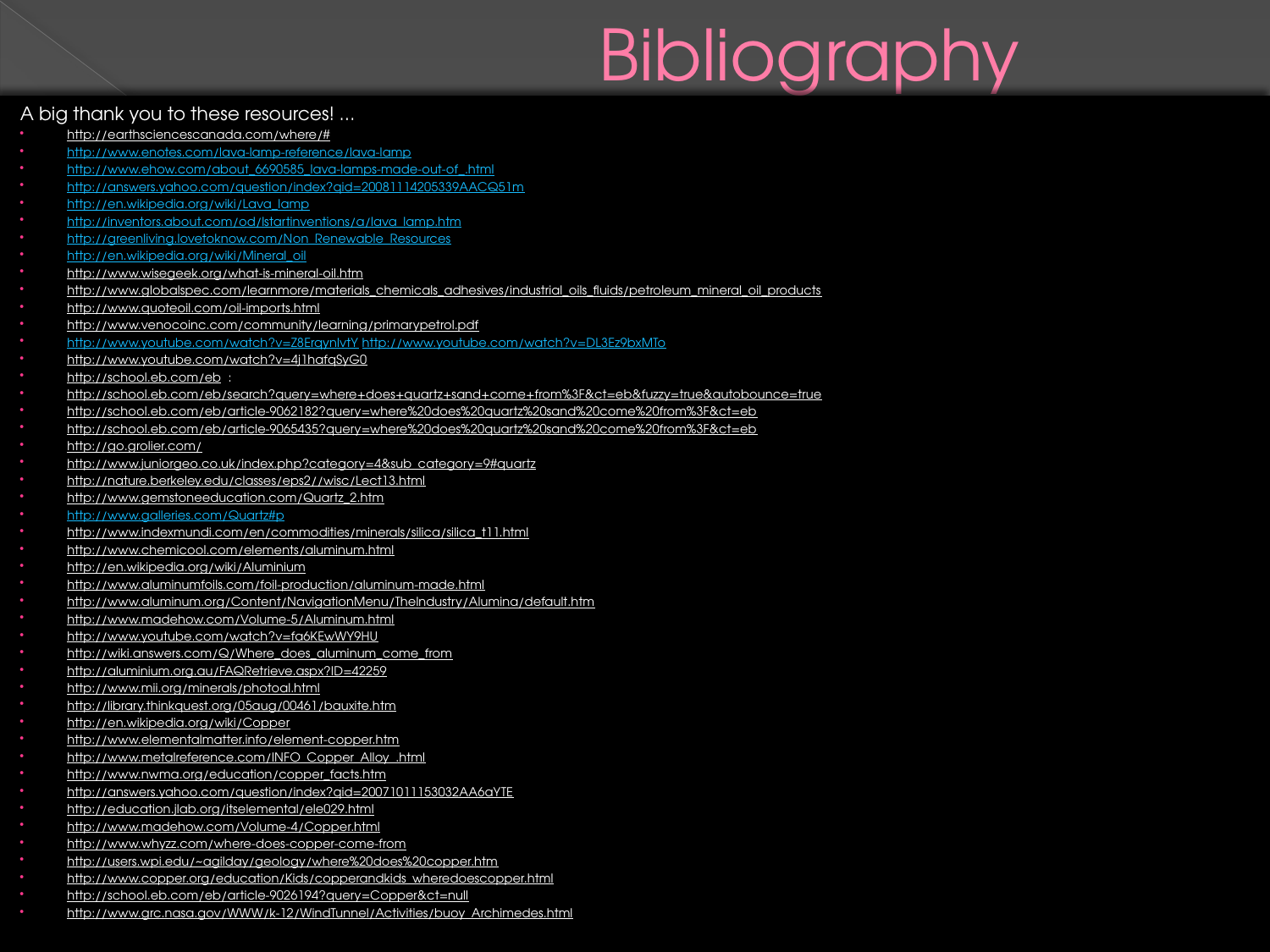

# Bibliography
A big thank you to these resources! …
http://earthsciencescanada.com/where/#
http://www.enotes.com/lava-lamp-reference/lava-lamp
http://www.ehow.com/about_6690585_lava-lamps-made-out-of_.html
http://answers.yahoo.com/question/index?qid=20081114205339AACQ51m
http://en.wikipedia.org/wiki/Lava_lamp
http://inventors.about.com/od/lstartinventions/a/lava_lamp.htm
http://greenliving.lovetoknow.com/Non_Renewable_Resources
http://en.wikipedia.org/wiki/Mineral_oil
http://www.wisegeek.org/what-is-mineral-oil.htm
http://www.globalspec.com/learnmore/materials_chemicals_adhesives/industrial_oils_fluids/petroleum_mineral_oil_products
http://www.quoteoil.com/oil-imports.html
http://www.venocoinc.com/community/learning/primarypetrol.pdf
http://www.youtube.com/watch?v=Z8ErqynlvtY http://www.youtube.com/watch?v=DL3Ez9bxMTo
http://www.youtube.com/watch?v=4j1hafqSyG0
http://school.eb.com/eb  :
http://school.eb.com/eb/search?query=where+does+quartz+sand+come+from%3F&ct=eb&fuzzy=true&autobounce=true
http://school.eb.com/eb/article-9062182?query=where%20does%20quartz%20sand%20come%20from%3F&ct=eb
http://school.eb.com/eb/article-9065435?query=where%20does%20quartz%20sand%20come%20from%3F&ct=eb
http://go.grolier.com/
http://www.juniorgeo.co.uk/index.php?category=4&sub_category=9#quartz
http://nature.berkeley.edu/classes/eps2//wisc/Lect13.html
http://www.gemstoneeducation.com/Quartz_2.htm
http://www.galleries.com/Quartz#p
http://www.indexmundi.com/en/commodities/minerals/silica/silica_t11.html
http://www.chemicool.com/elements/aluminum.html
http://en.wikipedia.org/wiki/Aluminium
http://www.aluminumfoils.com/foil-production/aluminum-made.html
http://www.aluminum.org/Content/NavigationMenu/TheIndustry/Alumina/default.htm
http://www.madehow.com/Volume-5/Aluminum.html
http://www.youtube.com/watch?v=fa6KEwWY9HU
http://wiki.answers.com/Q/Where_does_aluminum_come_from
http://aluminium.org.au/FAQRetrieve.aspx?ID=42259
http://www.mii.org/minerals/photoal.html
http://library.thinkquest.org/05aug/00461/bauxite.htm
http://en.wikipedia.org/wiki/Copper
http://www.elementalmatter.info/element-copper.htm
http://www.metalreference.com/INFO_Copper_Alloy_.html
http://www.nwma.org/education/copper_facts.htm
http://answers.yahoo.com/question/index?qid=20071011153032AA6aYTE
http://education.jlab.org/itselemental/ele029.html
http://www.madehow.com/Volume-4/Copper.html
http://www.whyzz.com/where-does-copper-come-from
http://users.wpi.edu/~agilday/geology/where%20does%20copper.htm
http://www.copper.org/education/Kids/copperandkids_wheredoescopper.html
http://school.eb.com/eb/article-9026194?query=Copper&ct=null
http://www.grc.nasa.gov/WWW/k-12/WindTunnel/Activities/buoy_Archimedes.html